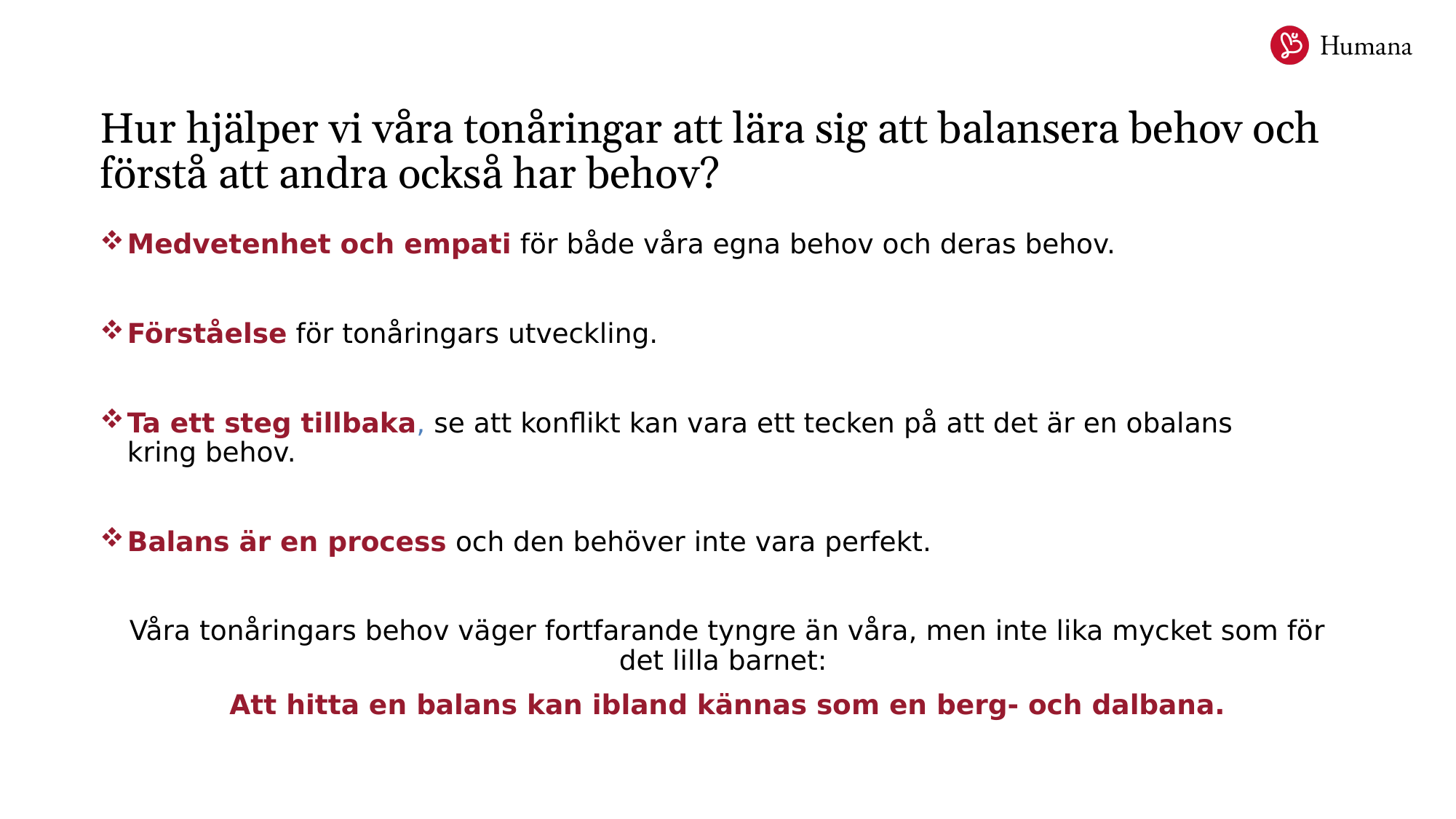

# Hur hjälper vi våra tonåringar att lära sig att balansera behov och förstå att andra också har behov?
Medvetenhet och empati för både våra egna behov och deras behov.​

Förståelse för tonåringars utveckling.​

Ta ett steg tillbaka, se att konflikt kan vara ett tecken på att det är en obalans kring behov.​

Balans är en process och den behöver inte vara perfekt.​
 ​
Våra tonåringars behov väger fortfarande tyngre än våra, men inte lika mycket som för det lilla barnet:​ ​
Att hitta en balans kan ibland kännas som en berg- och dalbana.